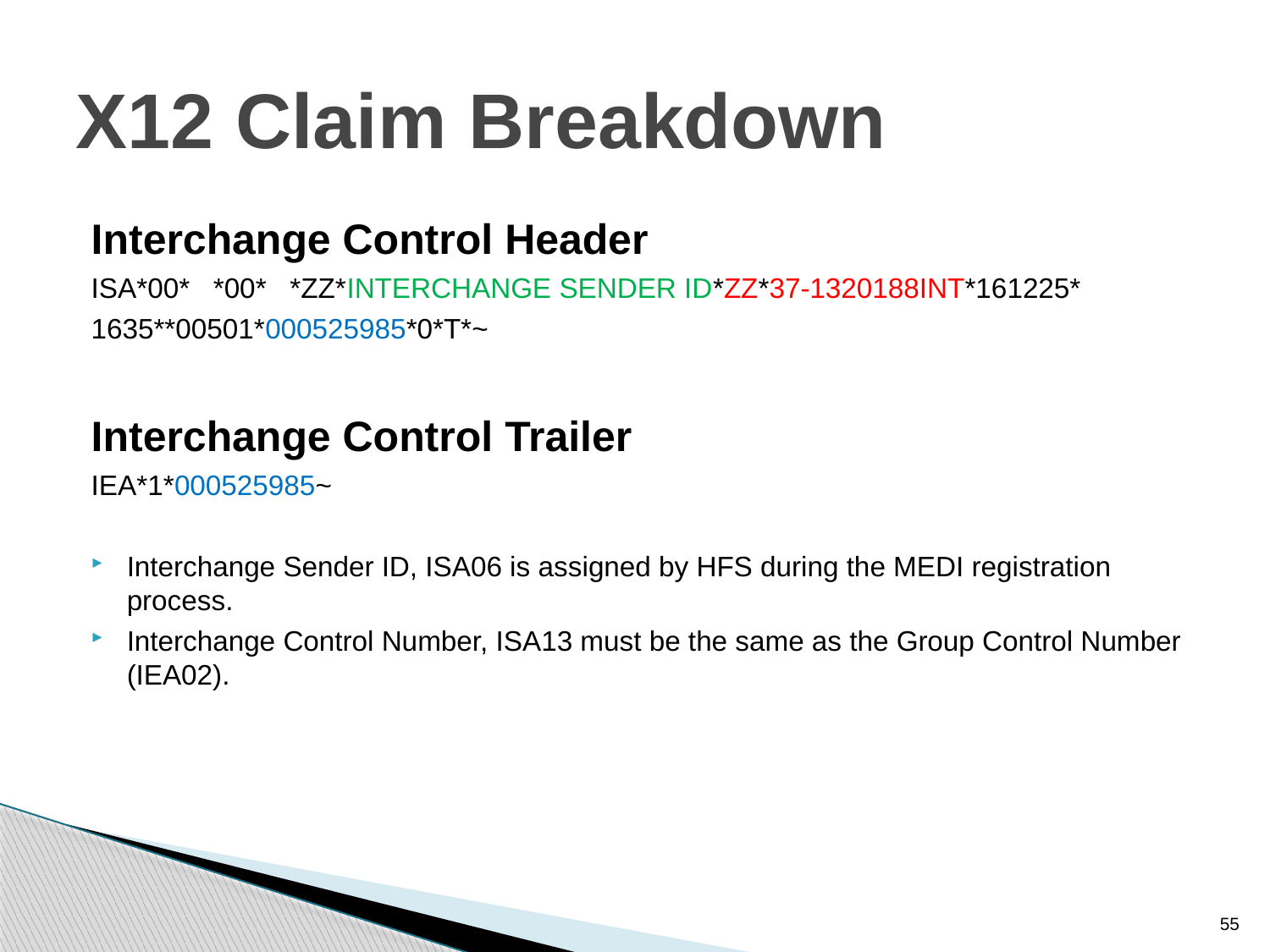

# X12 Claim Breakdown
Interchange Control Header
ISA*00*   *00*   *ZZ*INTERCHANGE SENDER ID*ZZ*37-1320188INT*161225*
1635**00501*000525985*0*T*~

Interchange Control Trailer
IEA*1*000525985~

Interchange Sender ID, ISA06 is assigned by HFS during the MEDI registration process.
Interchange Control Number, ISA13 must be the same as the Group Control Number (IEA02).
55